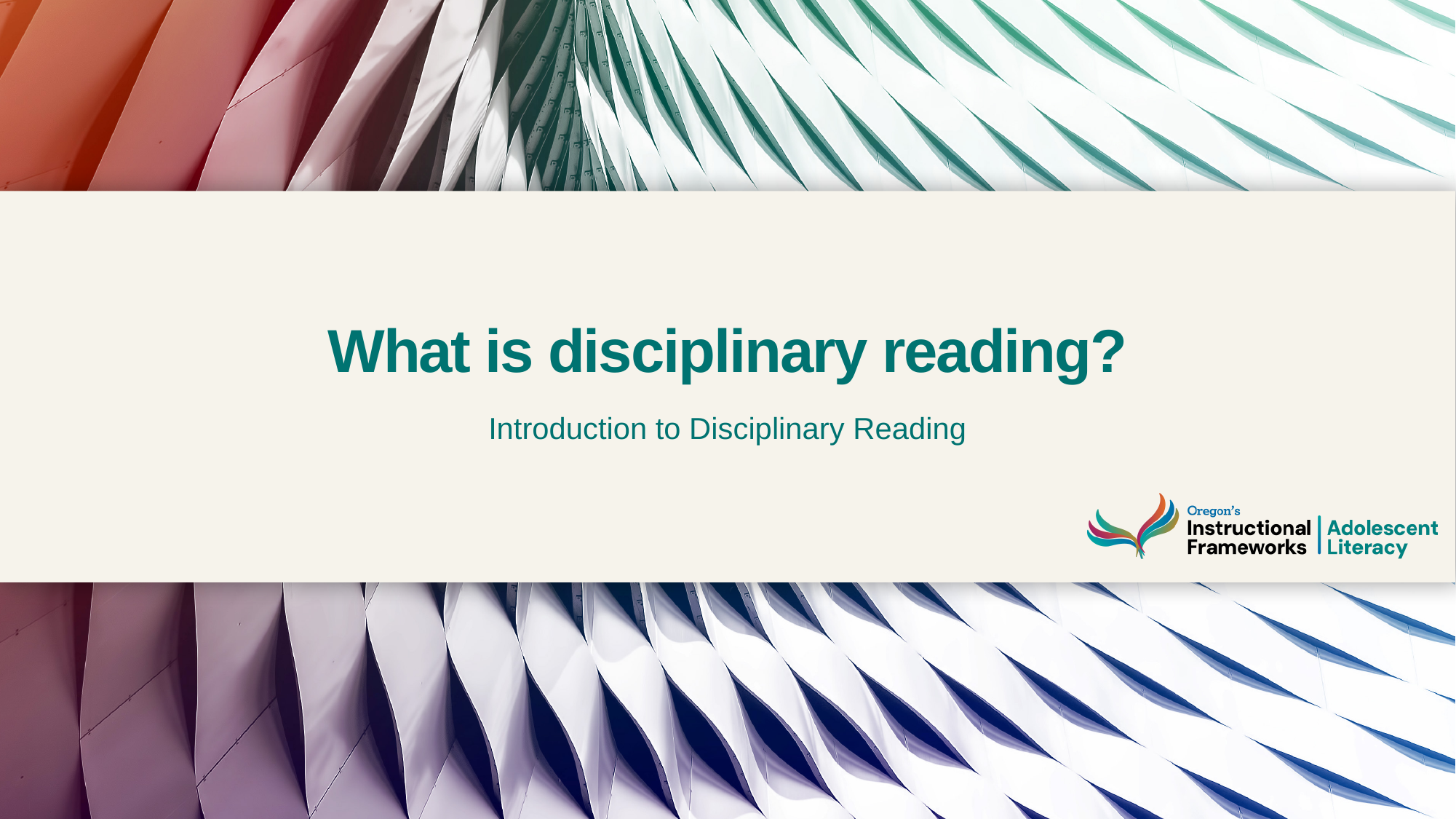

# What is disciplinary reading?
Introduction to Disciplinary Reading